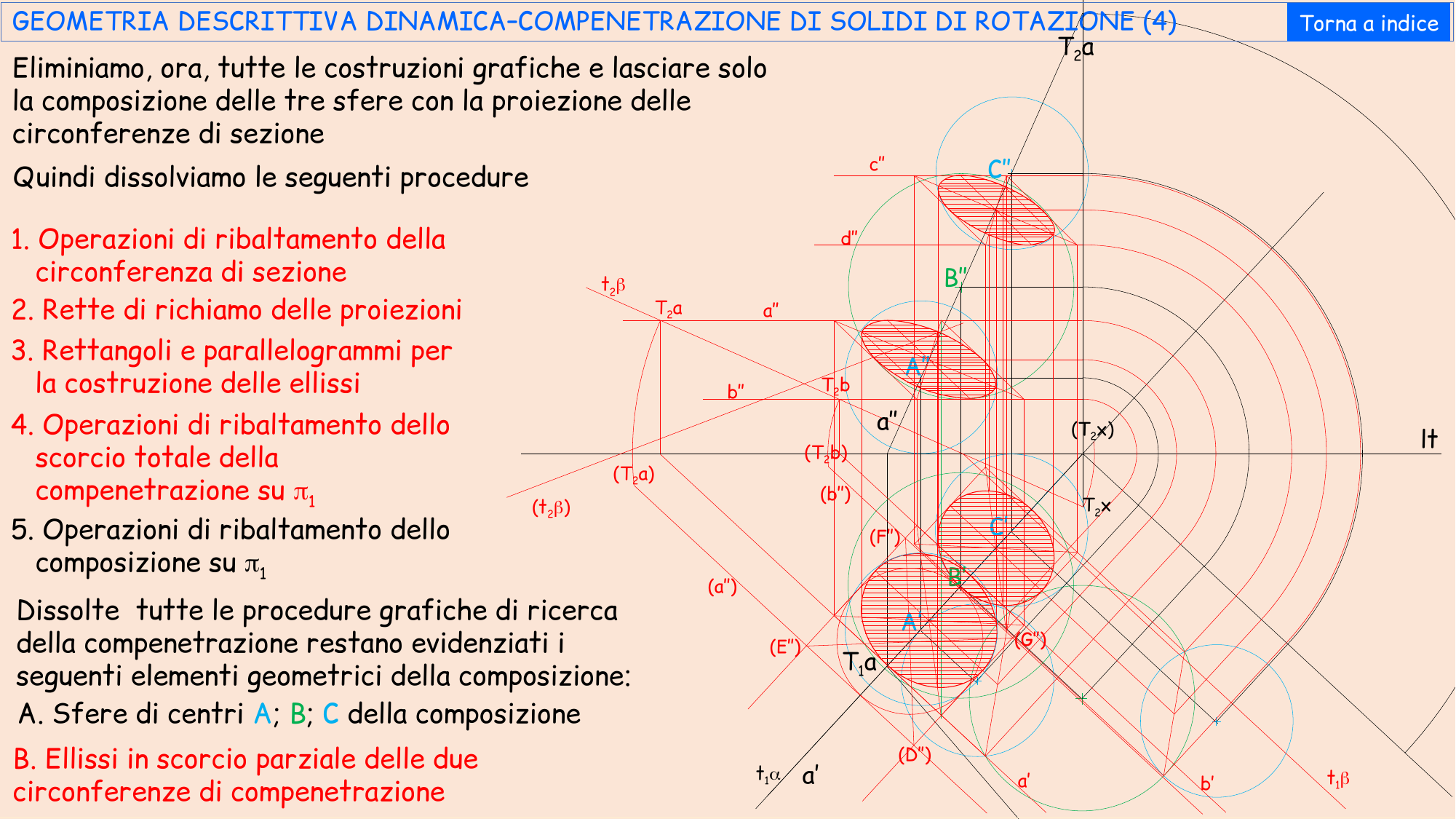

GEOMETRIA DESCRITTIVA DINAMICA–COMPENETRAZIONE DI SOLIDI DI ROTAZIONE (4)
Torna a indice

T2a
Eliminiamo, ora, tutte le costruzioni grafiche e lasciare solo la composizione delle tre sfere con la proiezione delle circonferenze di sezione

c’’
C’’
Quindi dissolviamo le seguenti procedure

1. Operazioni di ribaltamento della
   circonferenza di sezione
d’’

B’’
t2β
2. Rette di richiamo delle proiezioni

T2a
a’’

3. Rettangoli e parallelogrammi per
   la costruzione delle ellissi
A’’

T2b
b’’

a’’
4. Operazioni di ribaltamento dello
   scorcio totale della
   compenetrazione su π1
(T2x)
lt
(T2b)

(T2a)

(b’’)
T2x
(t2β)

C’
5. Operazioni di ribaltamento dello
   composizione su π1
(F’’)

B’

(a’’)

Dissolte  tutte le procedure grafiche di ricerca della compenetrazione restano evidenziati i seguenti elementi geometrici della composizione:
A’

(G’’)
(E’’)
T1a

A. Sfere di centri A; B; C della composizione
B. Ellissi in scorcio parziale delle due circonferenze di compenetrazione
(D’’)
a’
t1α
t1β
a’
b’